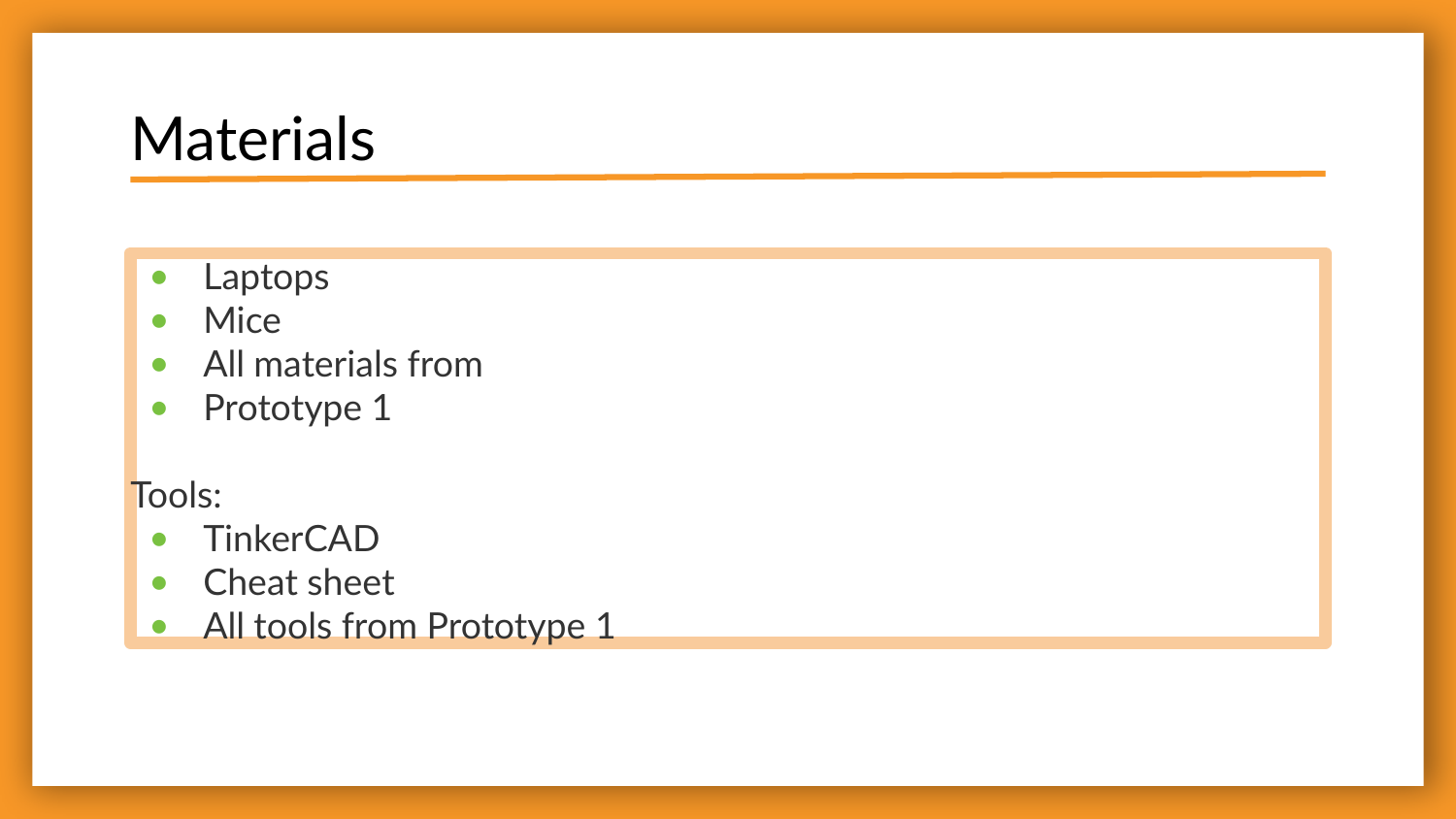

# Materials
Laptops
Mice
All materials from
Prototype 1

Tools:
TinkerCAD
Cheat sheet
All tools from Prototype 1